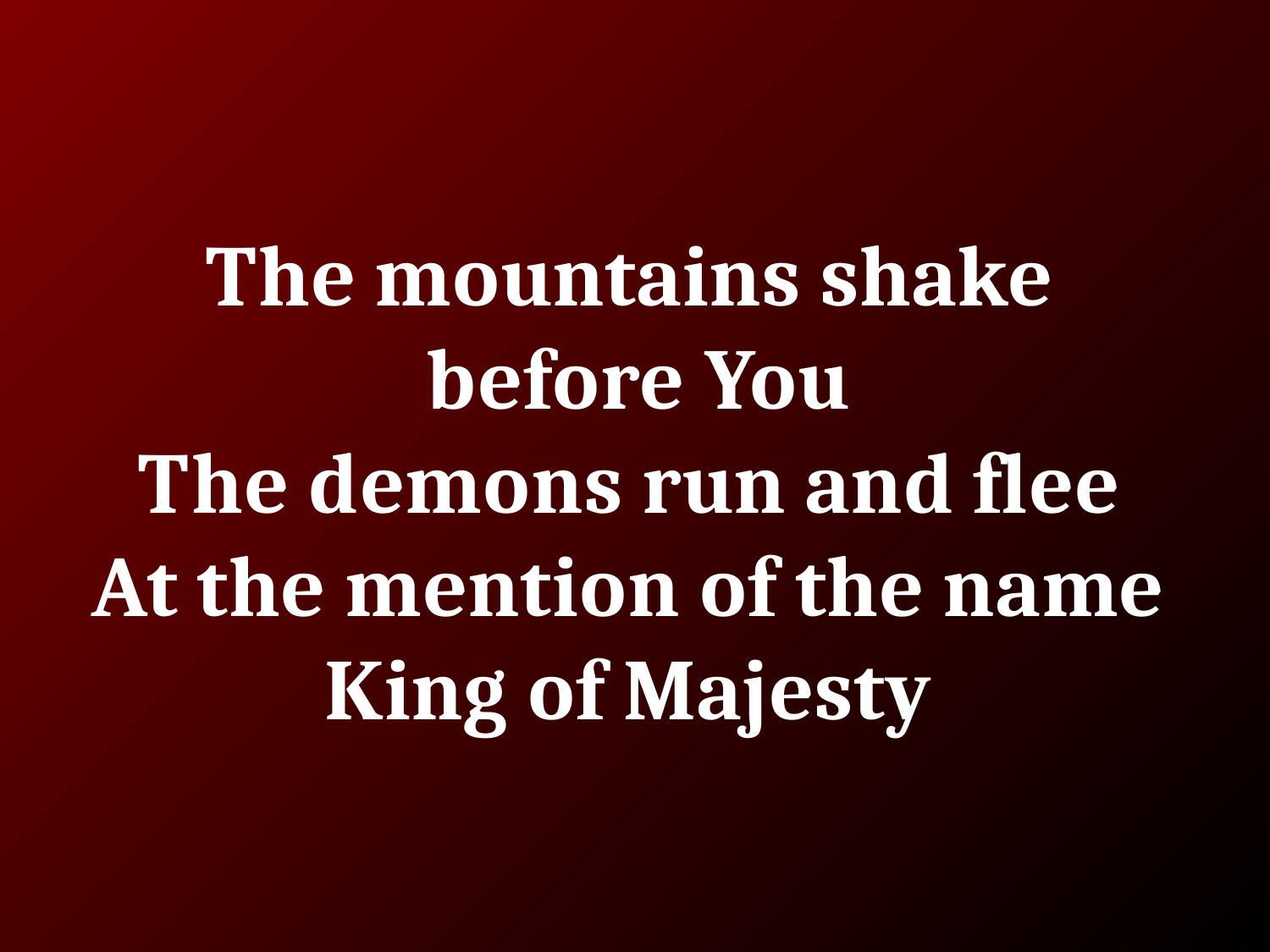

# The mountains shake before You
The demons run and flee
At the mention of the name
King of Majesty